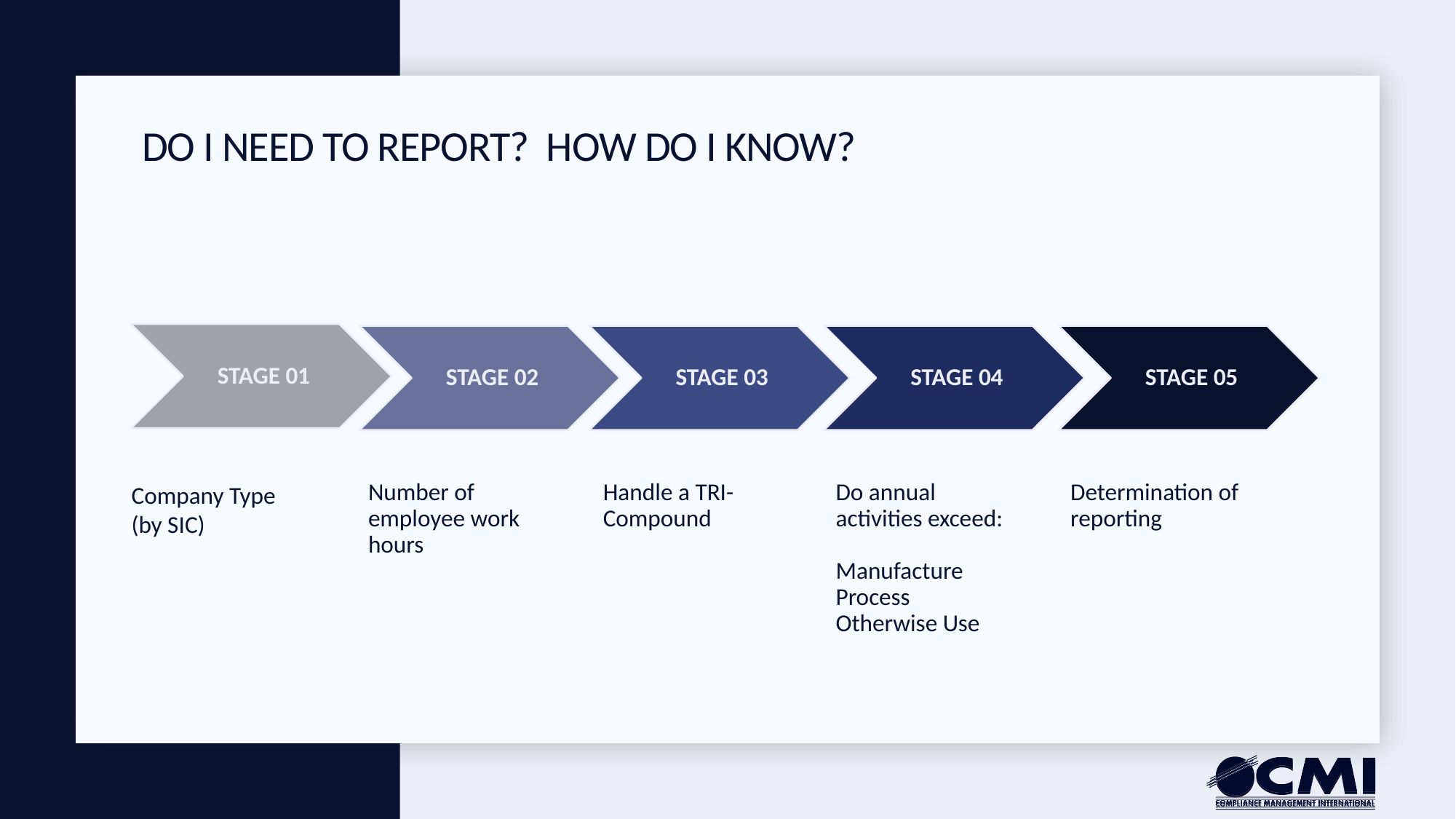

# Do I need to report?  How do I know?
STAGE 01
Company Type
(by SIC)
STAGE 02
Number of employee work hours
STAGE 03
Handle a TRI-Compound
STAGE 04
Do annual activities exceed:

Manufacture
Process
Otherwise Use
STAGE 05
Determination of reporting